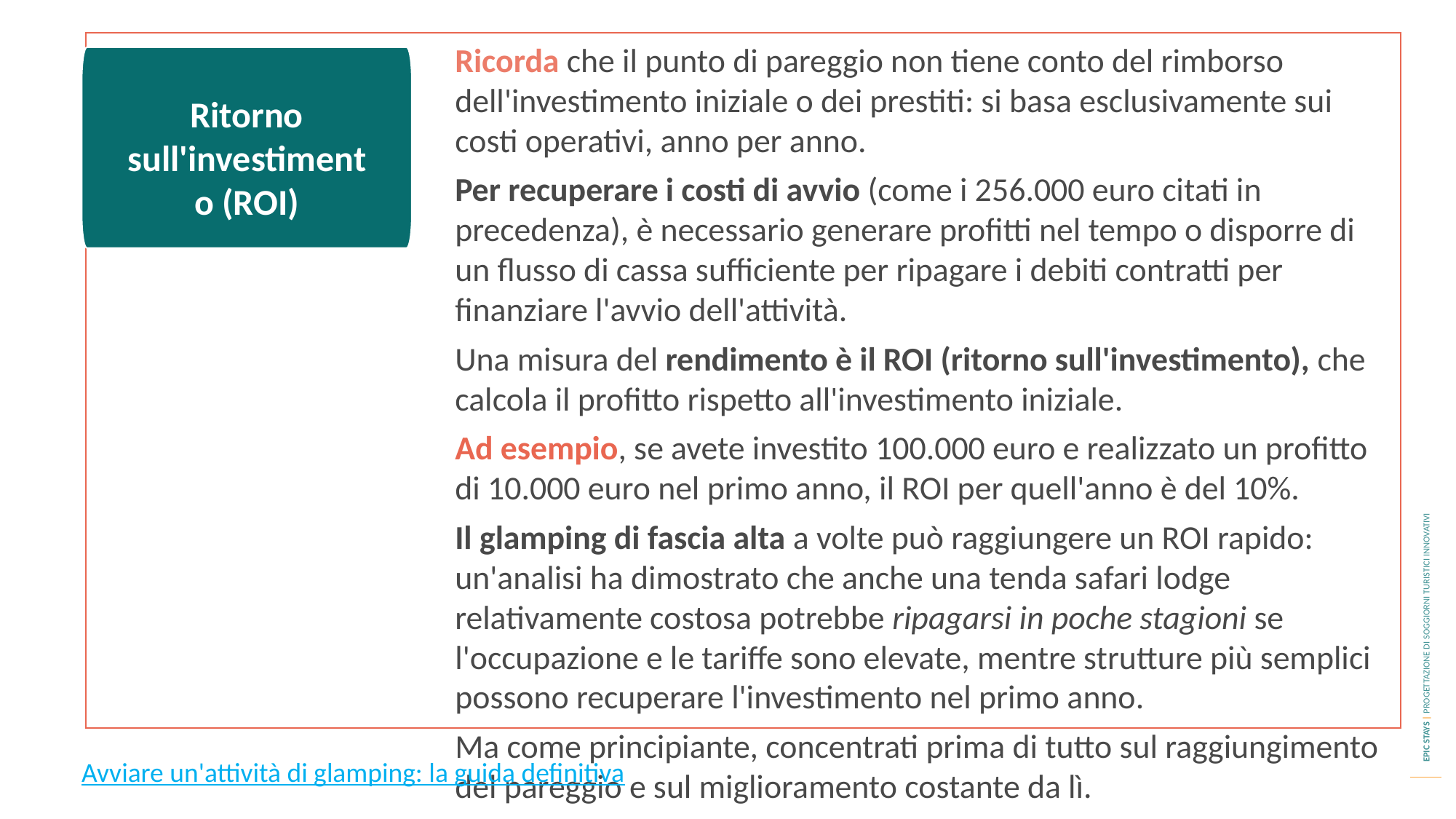

Ricorda che il punto di pareggio non tiene conto del rimborso dell'investimento iniziale o dei prestiti: si basa esclusivamente sui costi operativi, anno per anno.
Per recuperare i costi di avvio (come i 256.000 euro citati in precedenza), è necessario generare profitti nel tempo o disporre di un flusso di cassa sufficiente per ripagare i debiti contratti per finanziare l'avvio dell'attività.
Una misura del rendimento è il ROI (ritorno sull'investimento), che calcola il profitto rispetto all'investimento iniziale.
Ad esempio, se avete investito 100.000 euro e realizzato un profitto di 10.000 euro nel primo anno, il ROI per quell'anno è del 10%.
Il glamping di fascia alta a volte può raggiungere un ROI rapido: un'analisi ha dimostrato che anche una tenda safari lodge relativamente costosa potrebbe ripagarsi in poche stagioni se l'occupazione e le tariffe sono elevate, mentre strutture più semplici possono recuperare l'investimento nel primo anno.
Ma come principiante, concentrati prima di tutto sul raggiungimento del pareggio e sul miglioramento costante da lì.

Ritorno sull'investimento (ROI)
Avviare un'attività di glamping: la guida definitiva